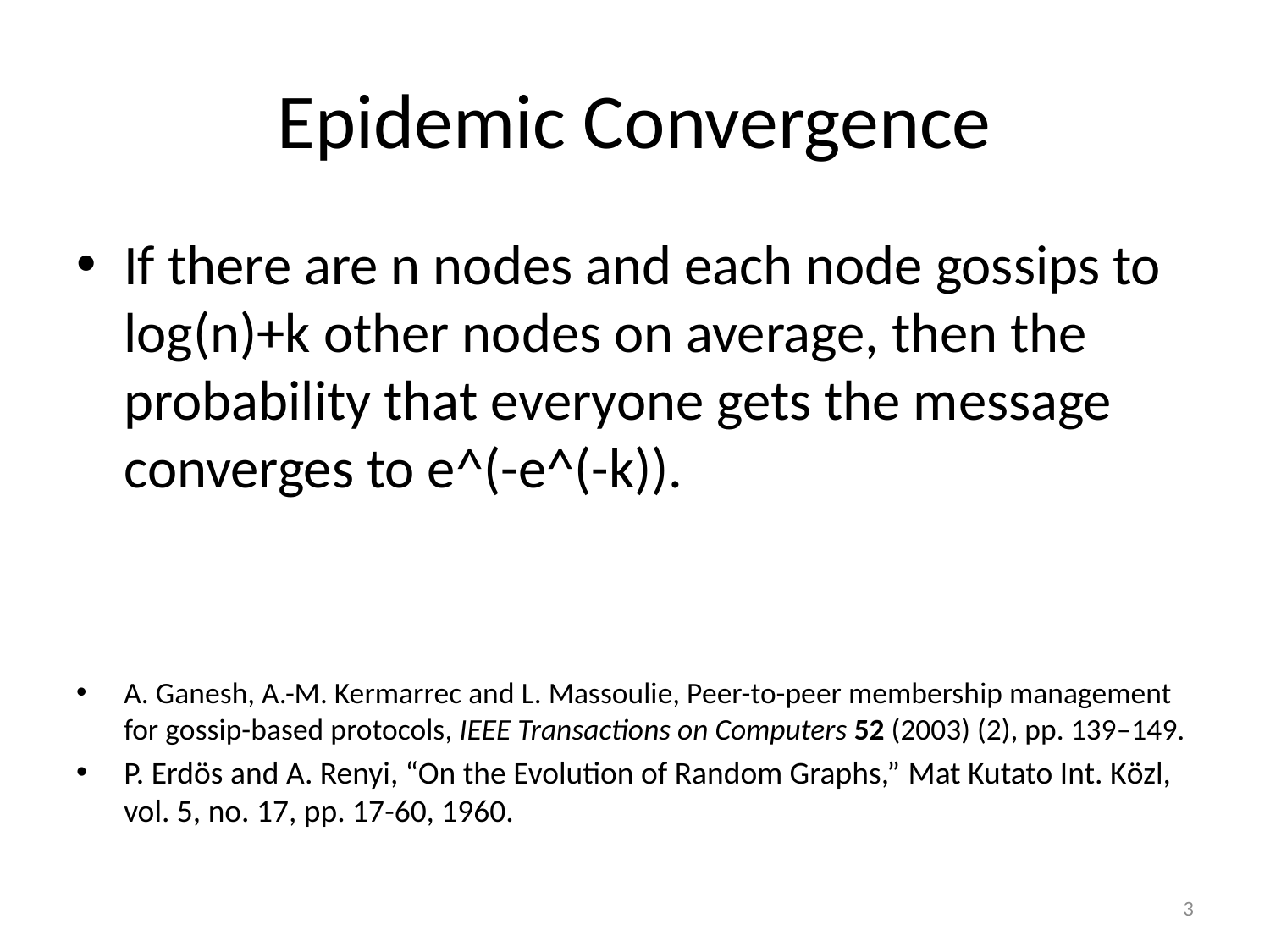

# Epidemic Convergence
If there are n nodes and each node gossips to log(n)+k other nodes on average, then the probability that everyone gets the message converges to e^(-e^(-k)).

A. Ganesh, A.-M. Kermarrec and L. Massoulie, Peer-to-peer membership management for gossip-based protocols, IEEE Transactions on Computers 52 (2003) (2), pp. 139–149.
P. Erdös and A. Renyi, “On the Evolution of Random Graphs,” Mat Kutato Int. Közl, vol. 5, no. 17, pp. 17-60, 1960.
3